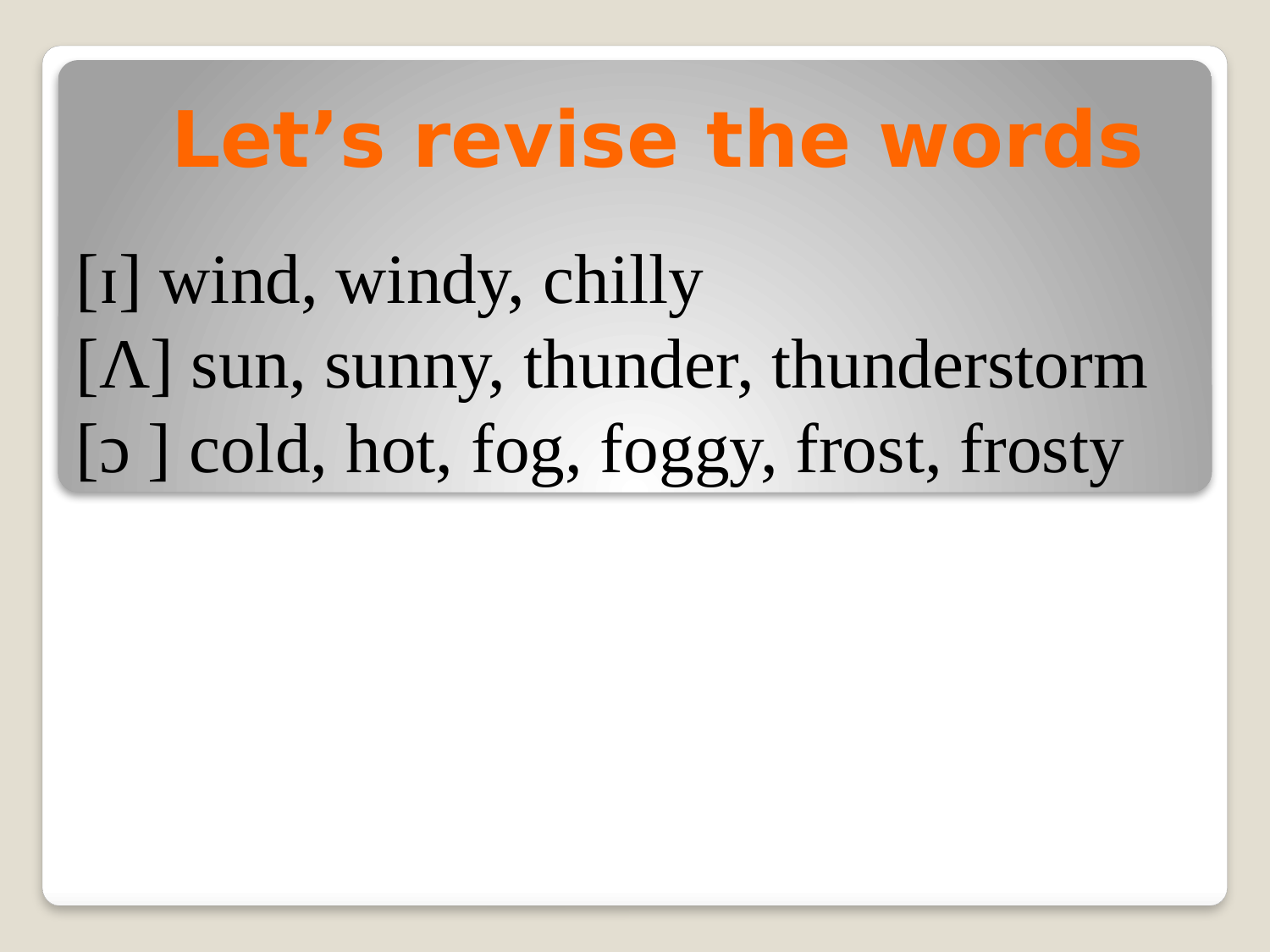

Let’s revise the words
# [ɪ] wind, windy, chilly [Ʌ] sun, sunny, thunder, thunderstorm [ɔ ] cold, hot, fog, foggy, frost, frosty